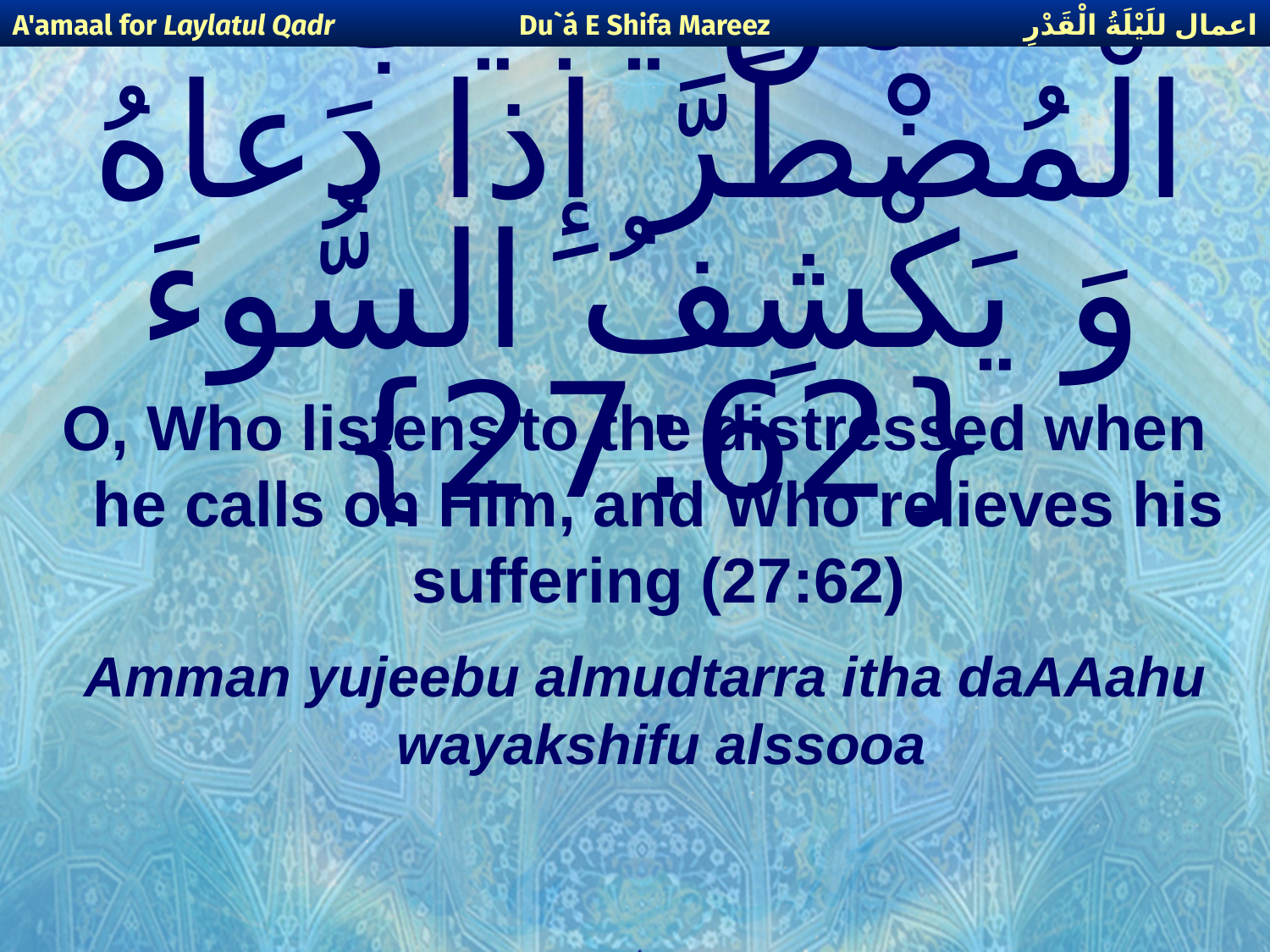

اعمال للَيْلَةُ الْقَدْرِ
Du`á E Shifa Mareez
A'amaal for Laylatul Qadr
# أَمَّنْ يُجيبُ الْمُضْطَرَّ إِذا دَعاهُ وَ يَكْشِفُ السُّوءَ {27:62}
O, Who listens to the distressed when he calls on Him, and Who relieves his suffering (27:62)
Amman yujeebu almudtarra itha daAAahu wayakshifu alssooa